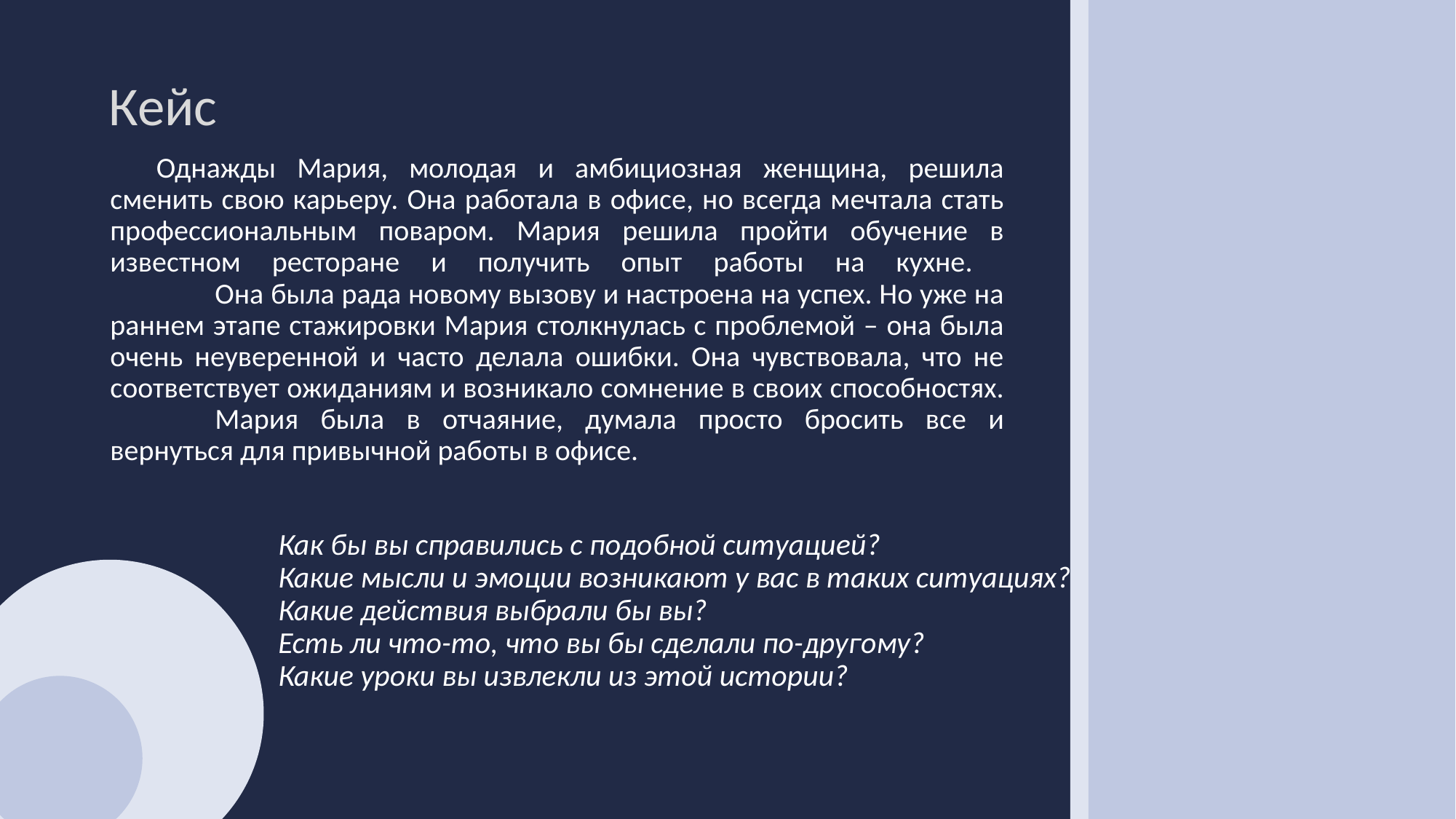

Кейс
# Однажды Мария, молодая и амбициозная женщина, решила сменить свою карьеру. Она работала в офисе, но всегда мечтала стать профессиональным поваром. Мария решила пройти обучение в известном ресторане и получить опыт работы на кухне. Она была рада новому вызову и настроена на успех. Но уже на раннем этапе стажировки Мария столкнулась с проблемой – она была очень неуверенной и часто делала ошибки. Она чувствовала, что не соответствует ожиданиям и возникало сомнение в своих способностях. Мария была в отчаяние, думала просто бросить все и вернуться для привычной работы в офисе.
Как бы вы справились с подобной ситуацией?
Какие мысли и эмоции возникают у вас в таких ситуациях?
Какие действия выбрали бы вы?
Есть ли что-то, что вы бы сделали по-другому?
Какие уроки вы извлекли из этой истории?